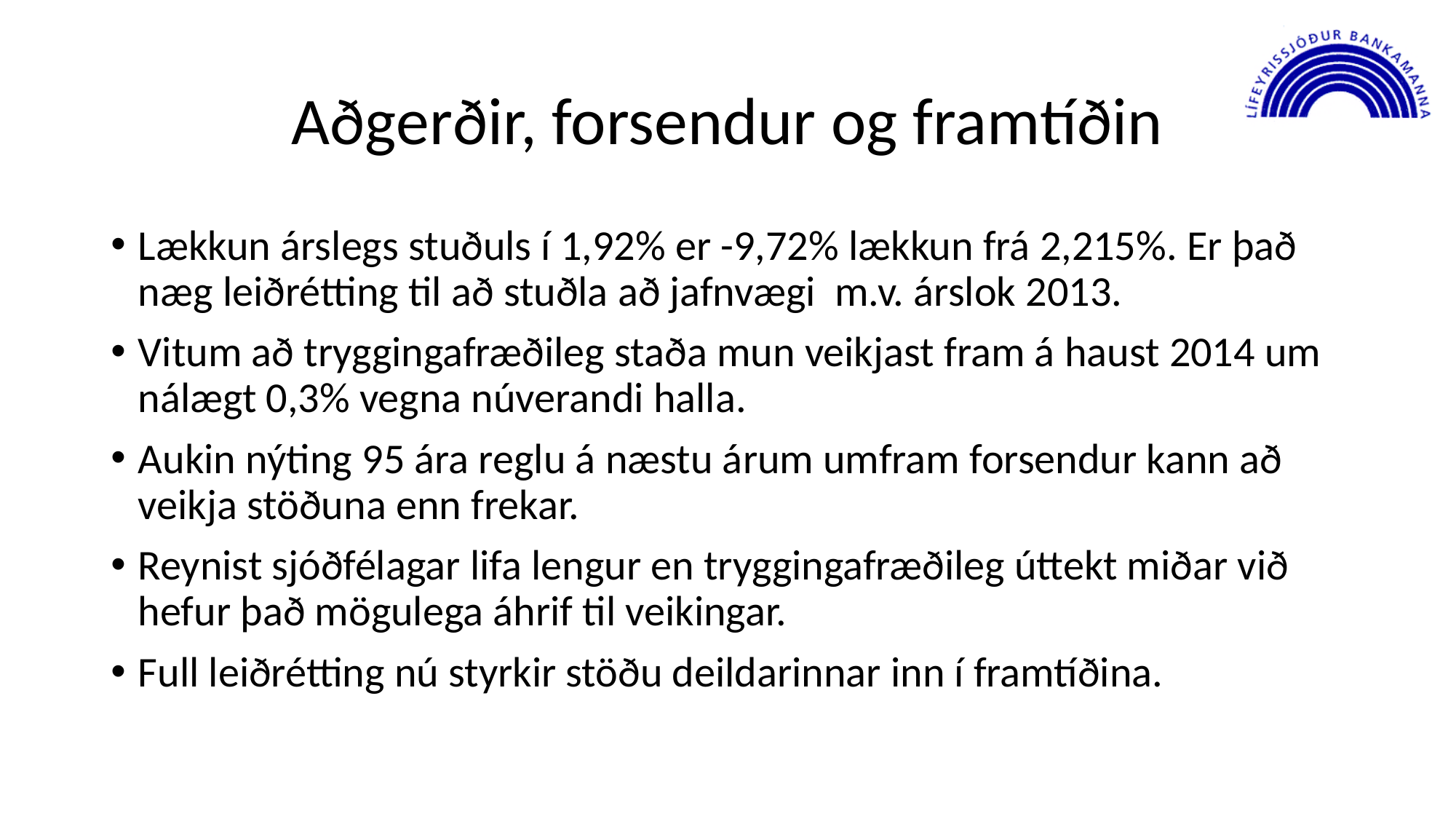

# Aðgerðir, forsendur og framtíðin
Lækkun árslegs stuðuls í 1,92% er -9,72% lækkun frá 2,215%. Er það næg leiðrétting til að stuðla að jafnvægi  m.v. árslok 2013.
Vitum að tryggingafræðileg staða mun veikjast fram á haust 2014 um nálægt 0,3% vegna núverandi halla.
Aukin nýting 95 ára reglu á næstu árum umfram forsendur kann að veikja stöðuna enn frekar.
Reynist sjóðfélagar lifa lengur en tryggingafræðileg úttekt miðar við hefur það mögulega áhrif til veikingar.
Full leiðrétting nú styrkir stöðu deildarinnar inn í framtíðina.